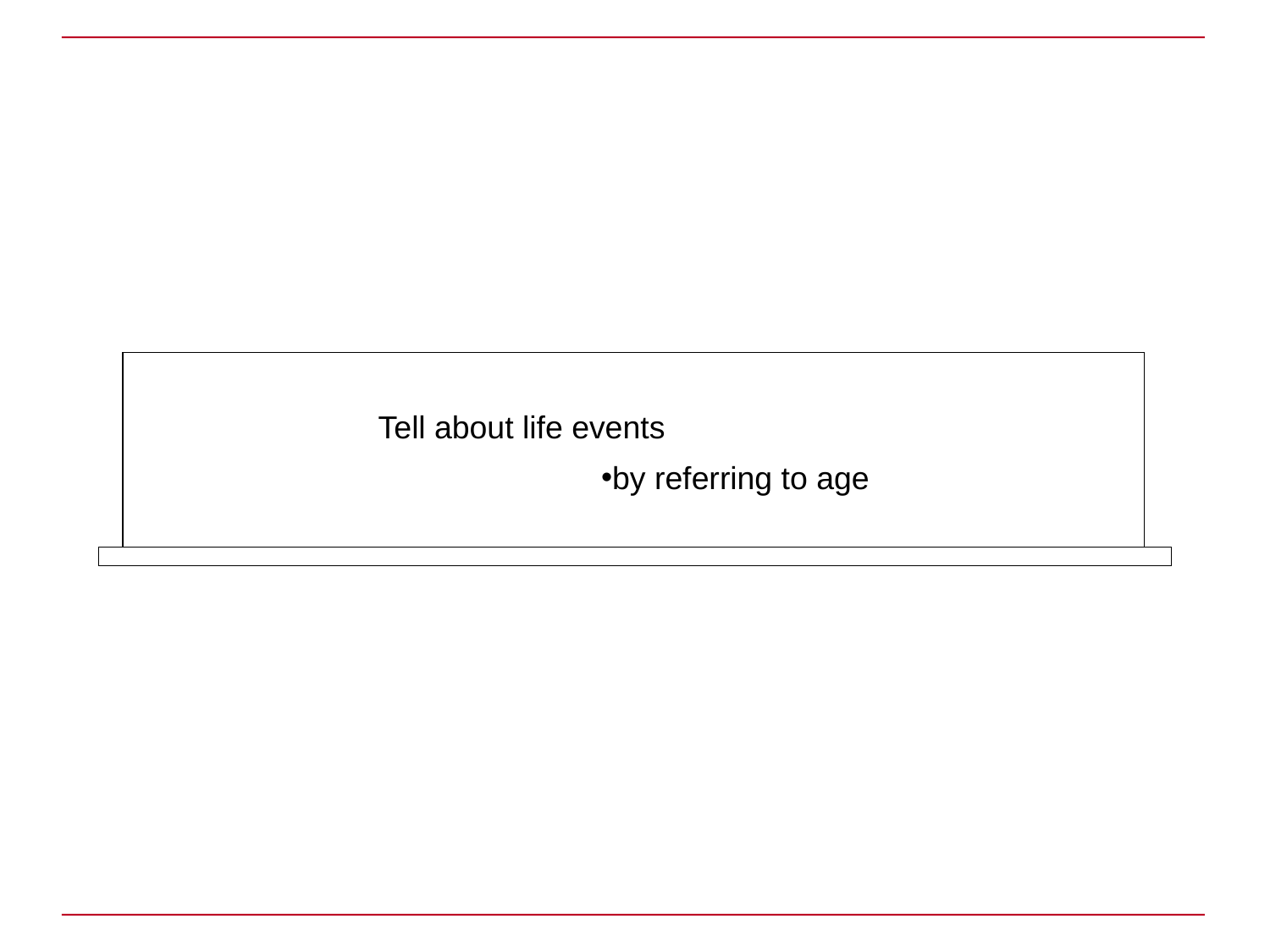

Tell about life events
by referring to age